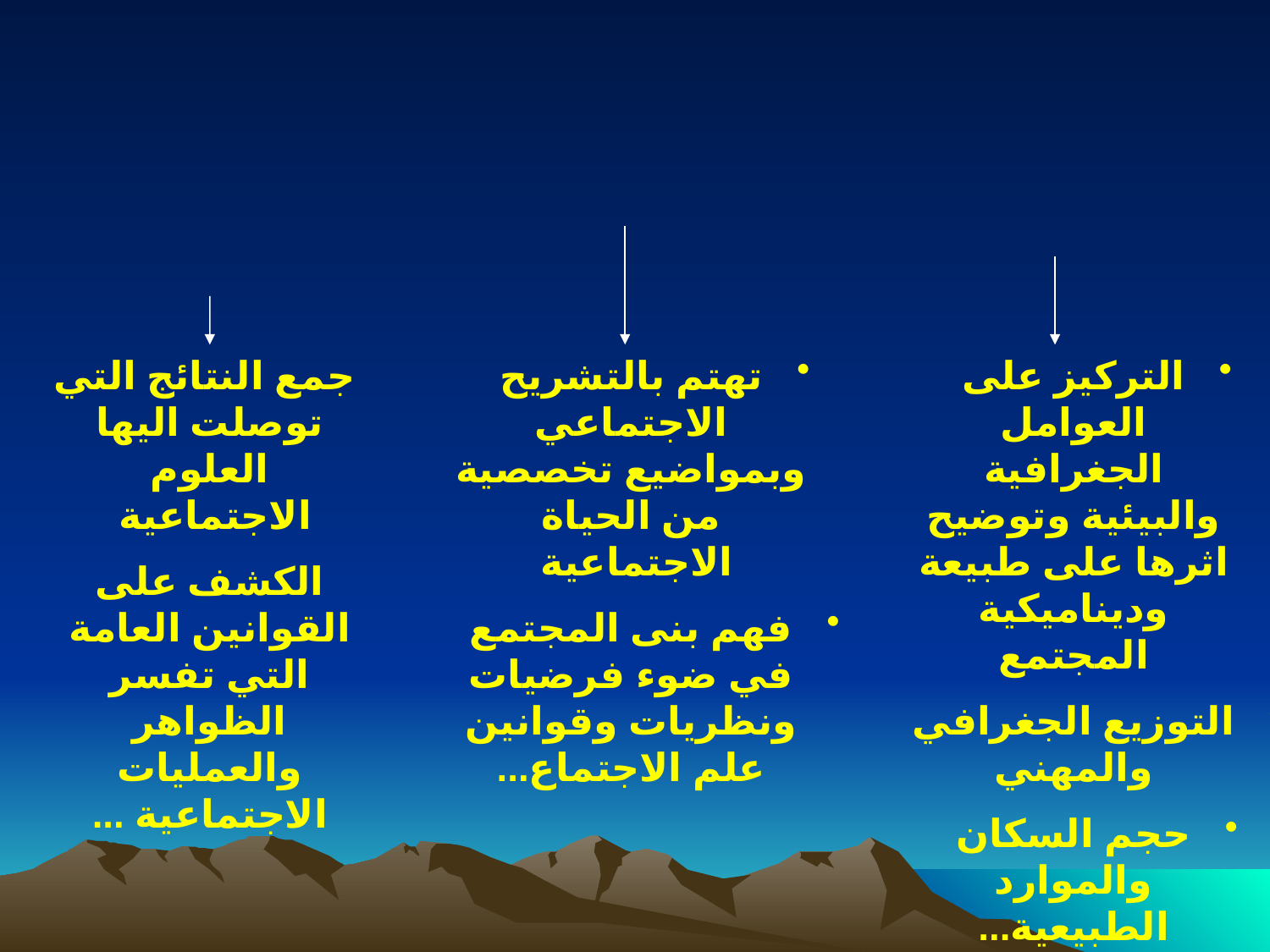

موضوعات علم الاجتماع
علم الاجتماع العام
الفيزيولوجية الاجتماعية
المورفولوجيا الاجتماعية
 جمع النتائج التي توصلت اليها العلوم الاجتماعية
الكشف على القوانين العامة التي تفسر الظواهر والعمليات الاجتماعية ...
تهتم بالتشريح الاجتماعي وبمواضيع تخصصية من الحياة الاجتماعية
فهم بنى المجتمع في ضوء فرضيات ونظريات وقوانين علم الاجتماع...
التركيز على العوامل الجغرافية والبيئية وتوضيح اثرها على طبيعة وديناميكية المجتمع
التوزيع الجغرافي والمهني
حجم السكان والموارد الطبيعية...